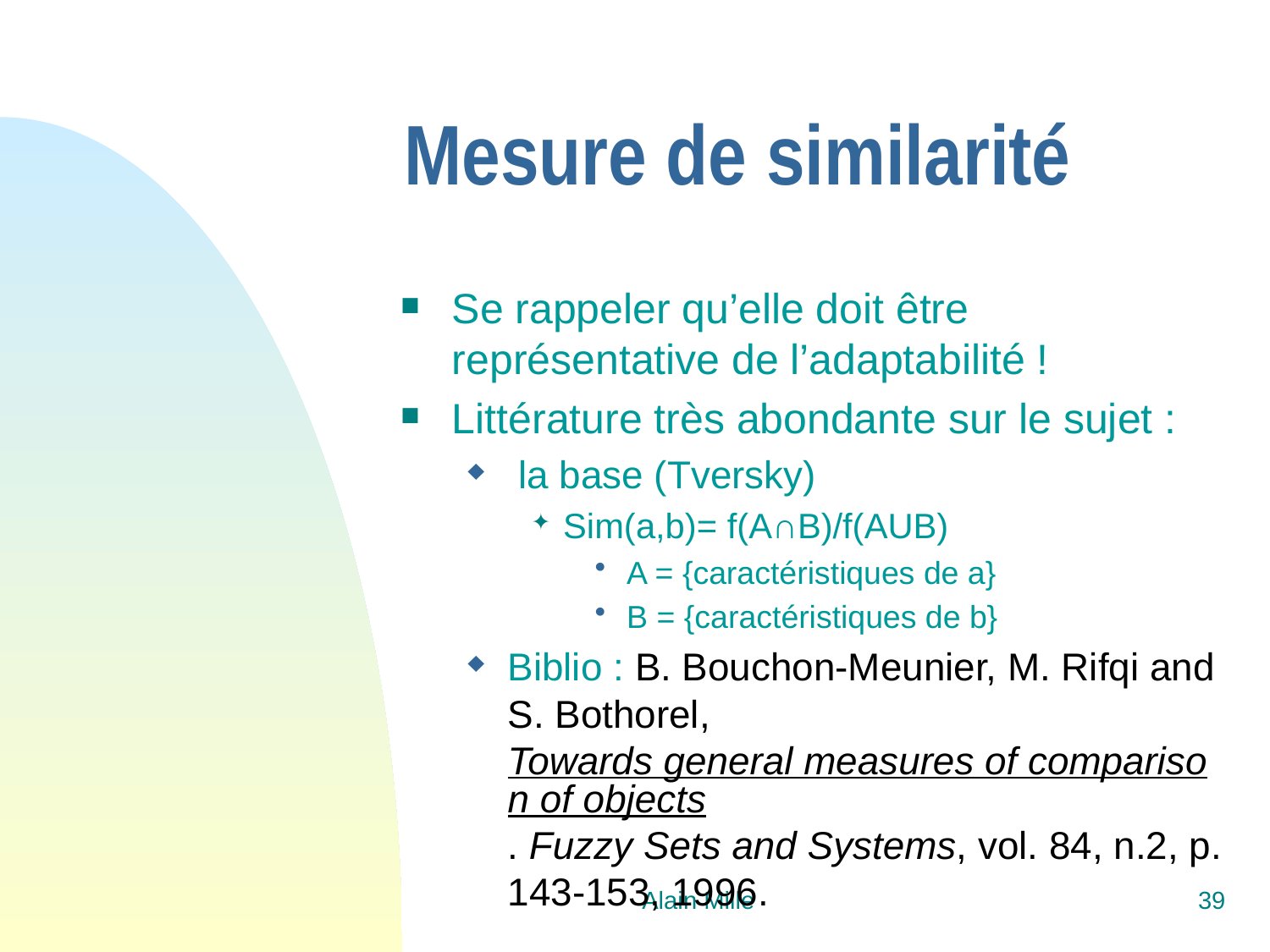

# Mesure de similarité
Se rappeler qu’elle doit être représentative de l’adaptabilité !
Littérature très abondante sur le sujet :
 la base (Tversky)
Sim(a,b)= f(A∩B)/f(AUB)
A = {caractéristiques de a}
B = {caractéristiques de b}
Biblio : B. Bouchon-Meunier, M. Rifqi and S. Bothorel, Towards general measures of comparison of objects. Fuzzy Sets and Systems, vol. 84, n.2, p. 143-153, 1996.
Alain Mille
39